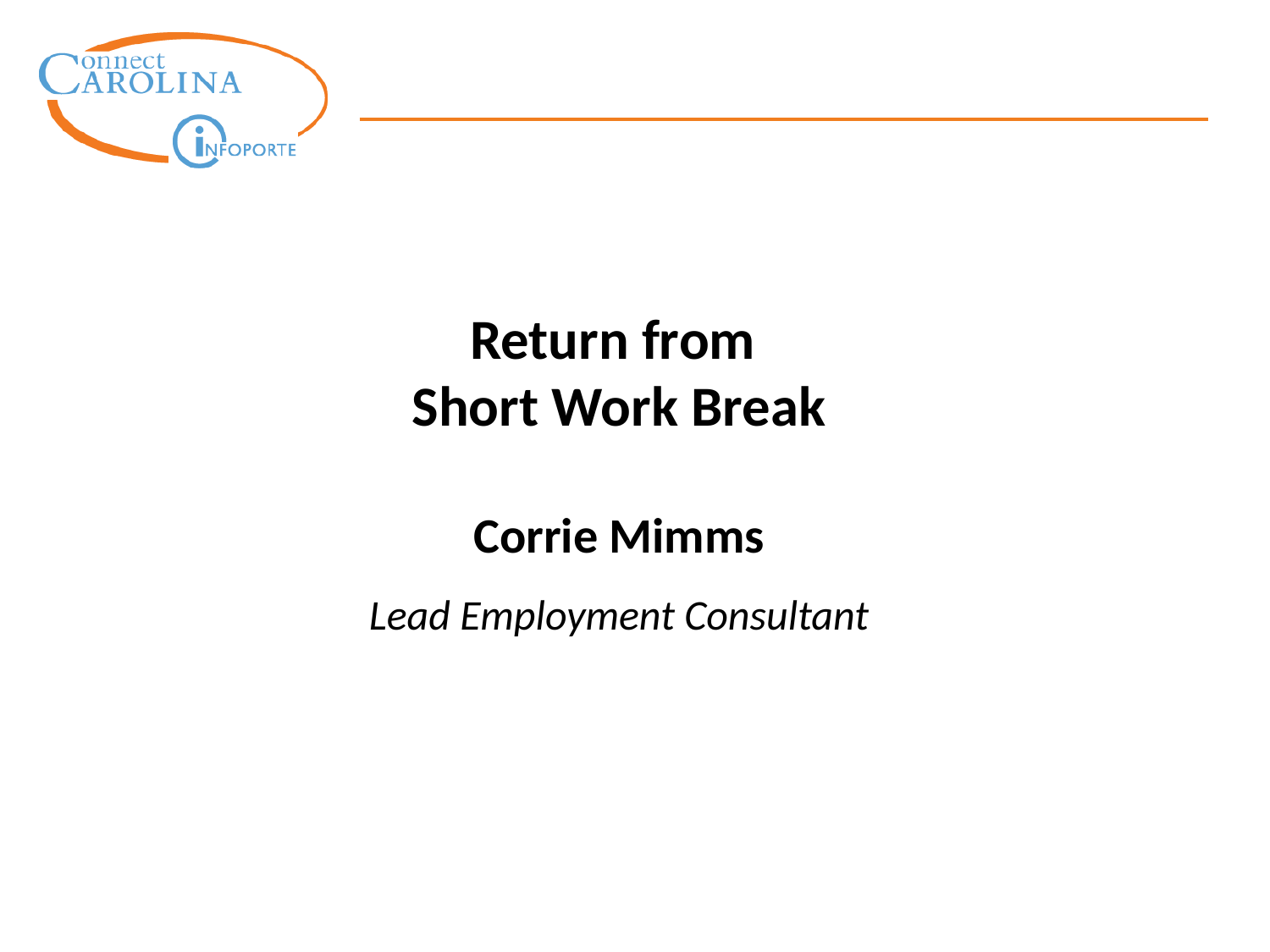

Return from
Short Work Break

Corrie Mimms
Lead Employment Consultant